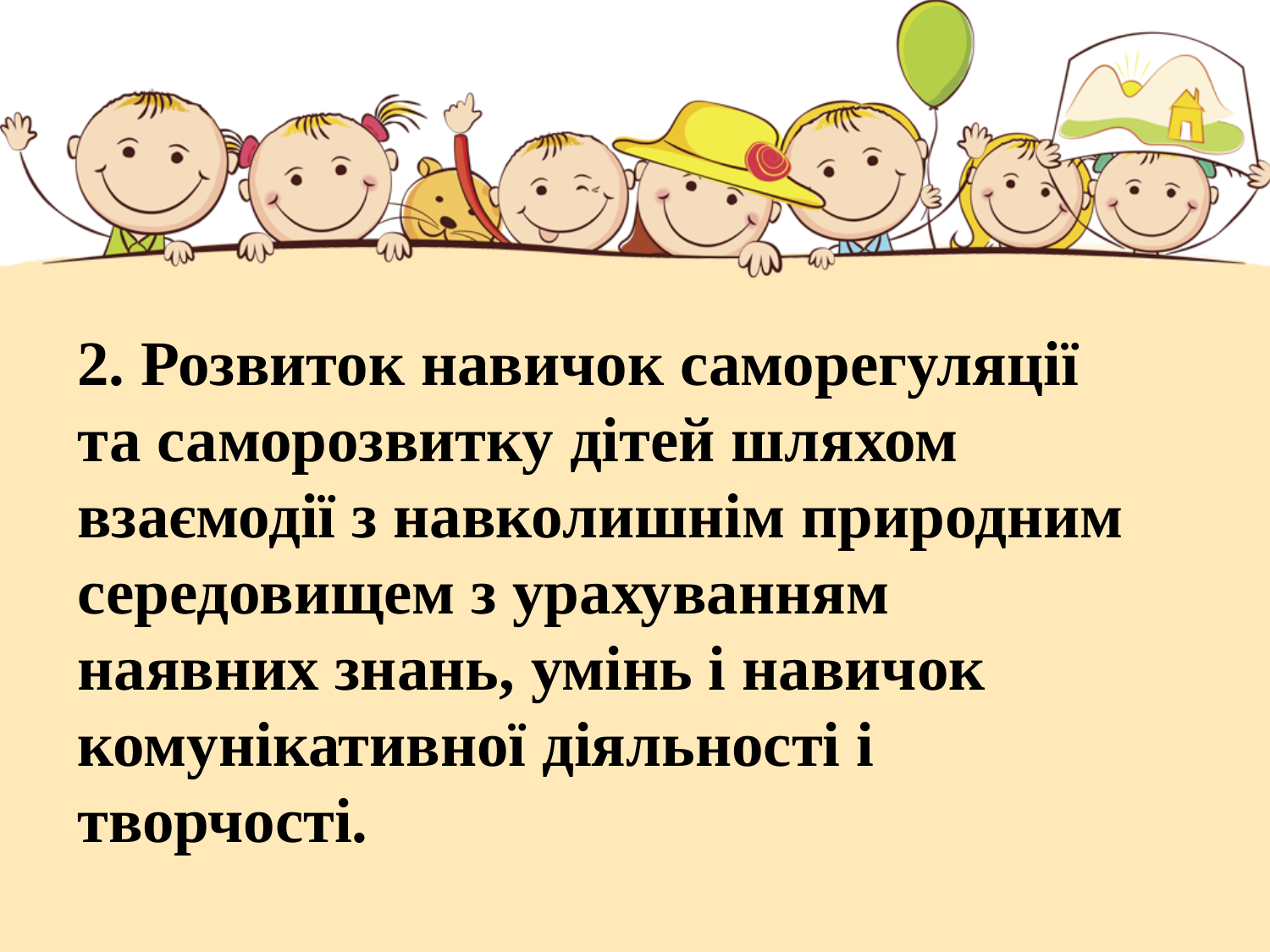

2. Розвиток навичок саморегуляції та саморозвитку дітей шляхом взаємодії з навколишнім природним середовищем з урахуванням наявних знань, умінь і навичок комунікативної діяльності і творчості.